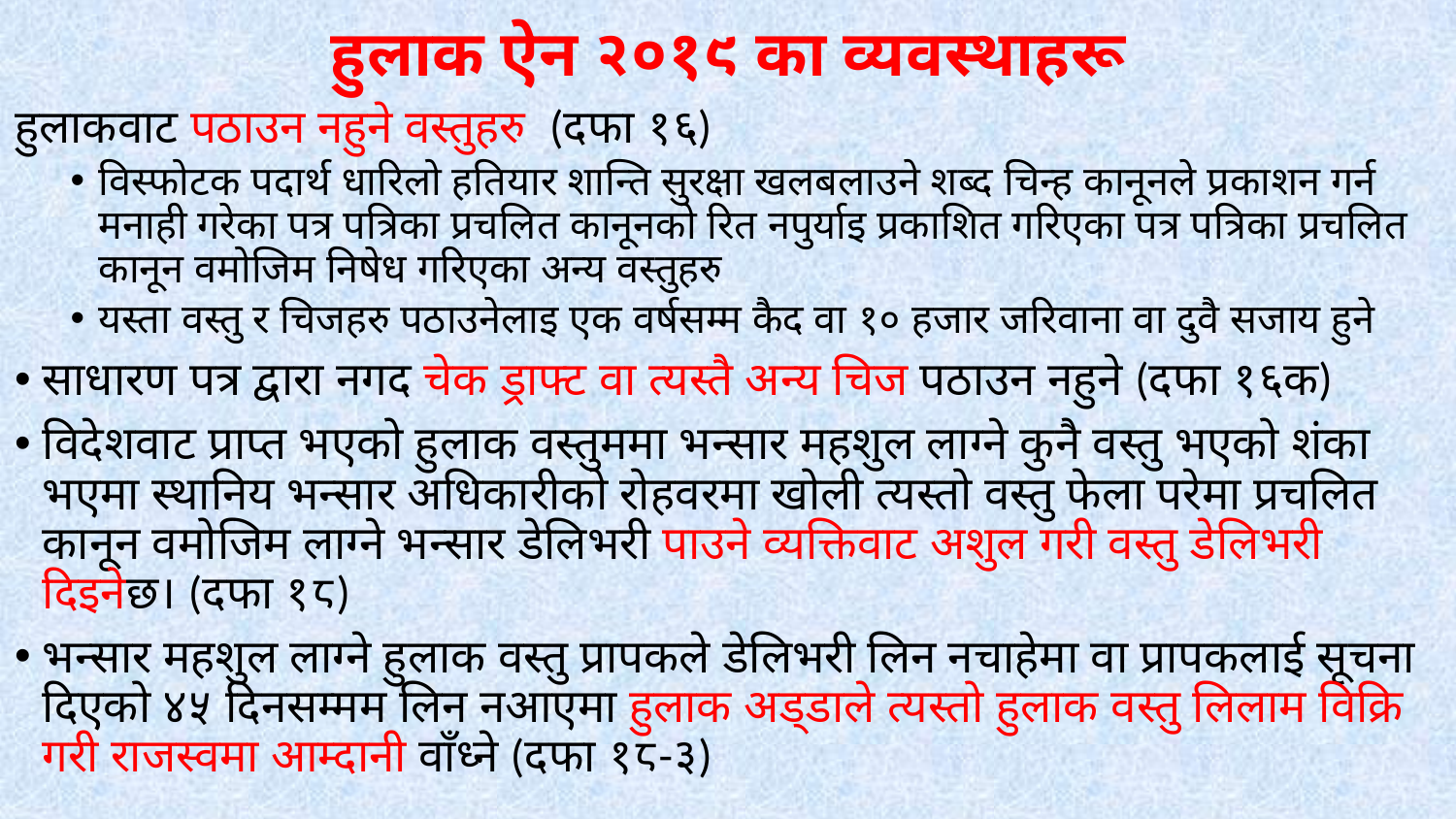

हुलाक ऐन २०१९ का व्यवस्थाहरू
हुलाकवाट पठाउन नहुने वस्तुहरु  (दफा १६)
विस्फोटक पदार्थ धारिलो हतियार शान्ति सुरक्षा खलबलाउने शब्द चिन्ह कानूनले प्रकाशन गर्न मनाही गरेका पत्र पत्रिका प्रचलित कानूनको रित नपुर्याइ प्रकाशित गरिएका पत्र पत्रिका प्रचलित कानून वमोजिम निषेध गरिएका अन्य वस्तुहरु
यस्ता वस्तु र चिजहरु पठाउनेलाइ एक वर्षसम्म कैद वा १० हजार जरिवाना वा दुवै सजाय हुने
साधारण पत्र द्वारा नगद चेक ड्राफ्ट वा त्यस्तै अन्य चिज पठाउन नहुने (दफा १६क)
विदेशवाट प्राप्त भएको हुलाक वस्तुममा भन्सार महशुल लाग्ने कुनै वस्तु भएको शंका भएमा स्थानिय भन्सार अधिकारीको रोहवरमा खोली त्यस्तो वस्तु फेला परेमा प्रचलित कानून वमोजिम लाग्ने भन्सार डेलिभरी पाउने व्यक्तिवाट अशुल गरी वस्तु डेलिभरी दिइनेछ। (दफा १८)
भन्सार महशुल लाग्ने हुलाक वस्तु प्रापकले डेलिभरी लिन नचाहेमा वा प्रापकलाई सूचना दिएको ४५ दिनसम्मम लिन नआएमा हुलाक अड्डाले त्यस्तो हुलाक वस्तु लिलाम विक्रि गरी राजस्वमा आम्दानी वाँध्ने (दफा १८-३)